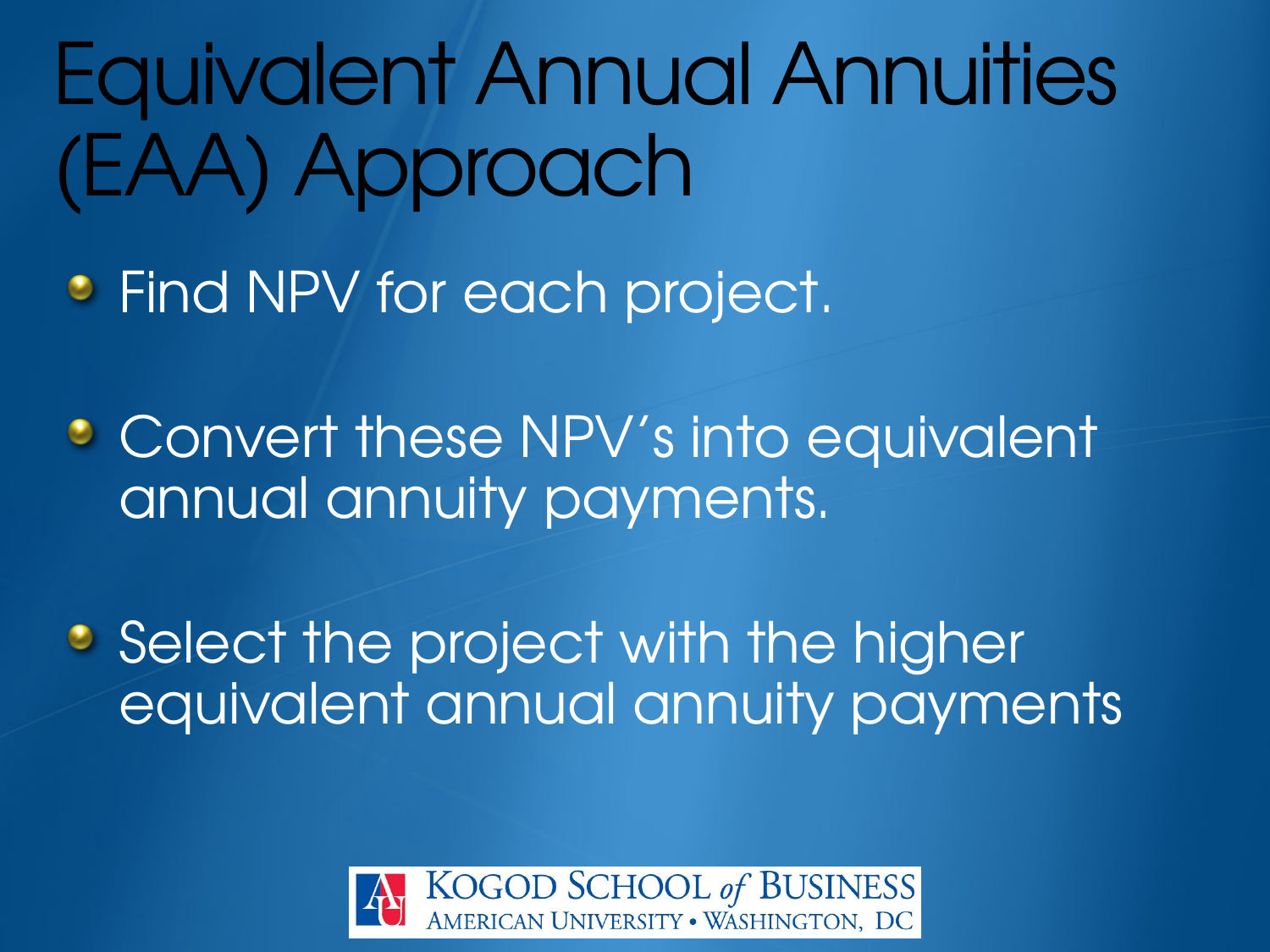

# Equivalent Annual Annuities (EAA) Approach
Find NPV for each project.

Convert these NPV’s into equivalent annual annuity payments.

Select the project with the higher equivalent annual annuity payments